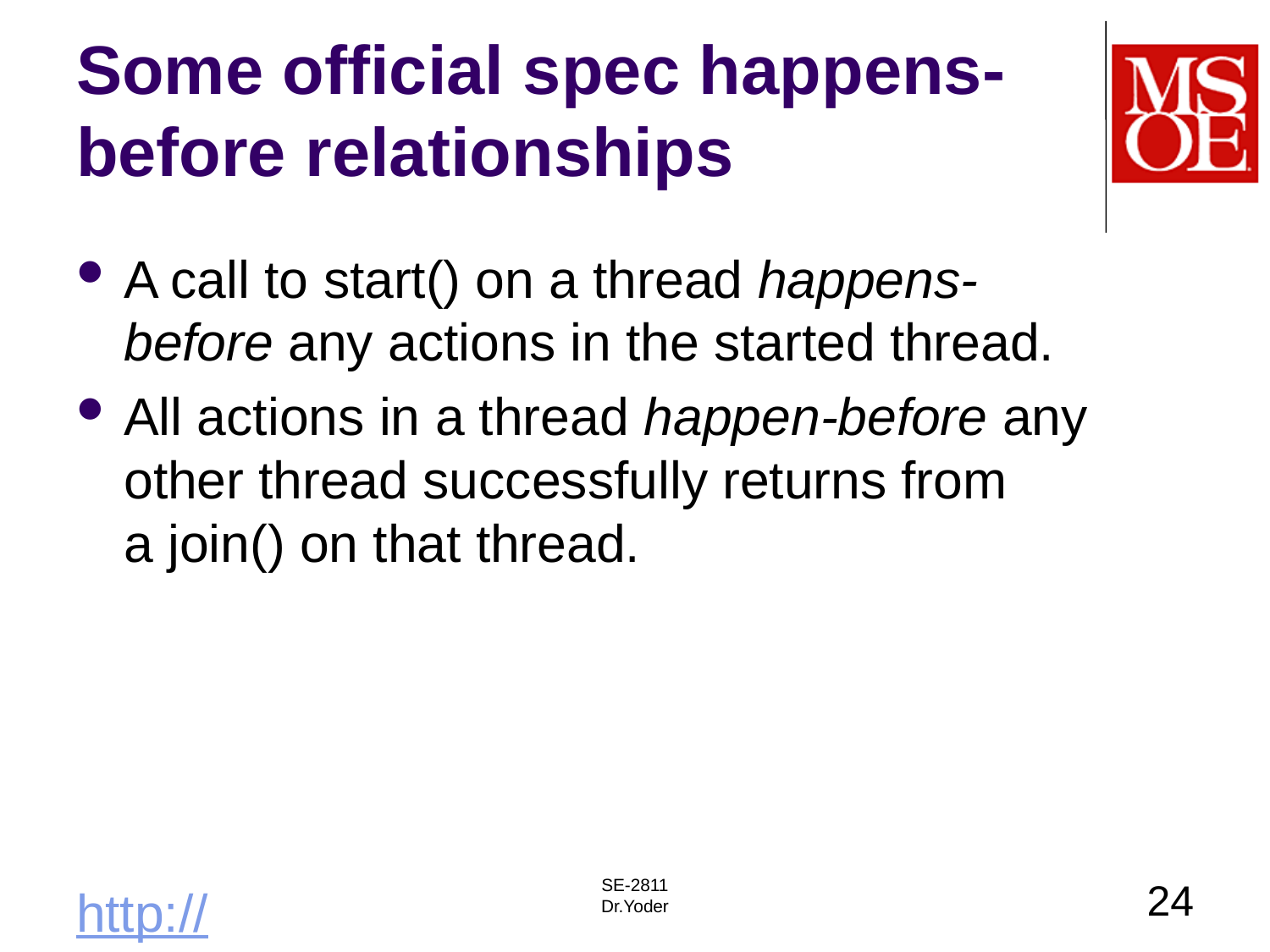

# Some official spec happens-before relationships
A call to start() on a thread happens-before any actions in the started thread.
All actions in a thread happen-before any other thread successfully returns from a join() on that thread.

http://docs.oracle.com/javase/specs/jls/se7/html/jls-17.html#jls-17.4.5

SE-2811
Dr.Yoder
24